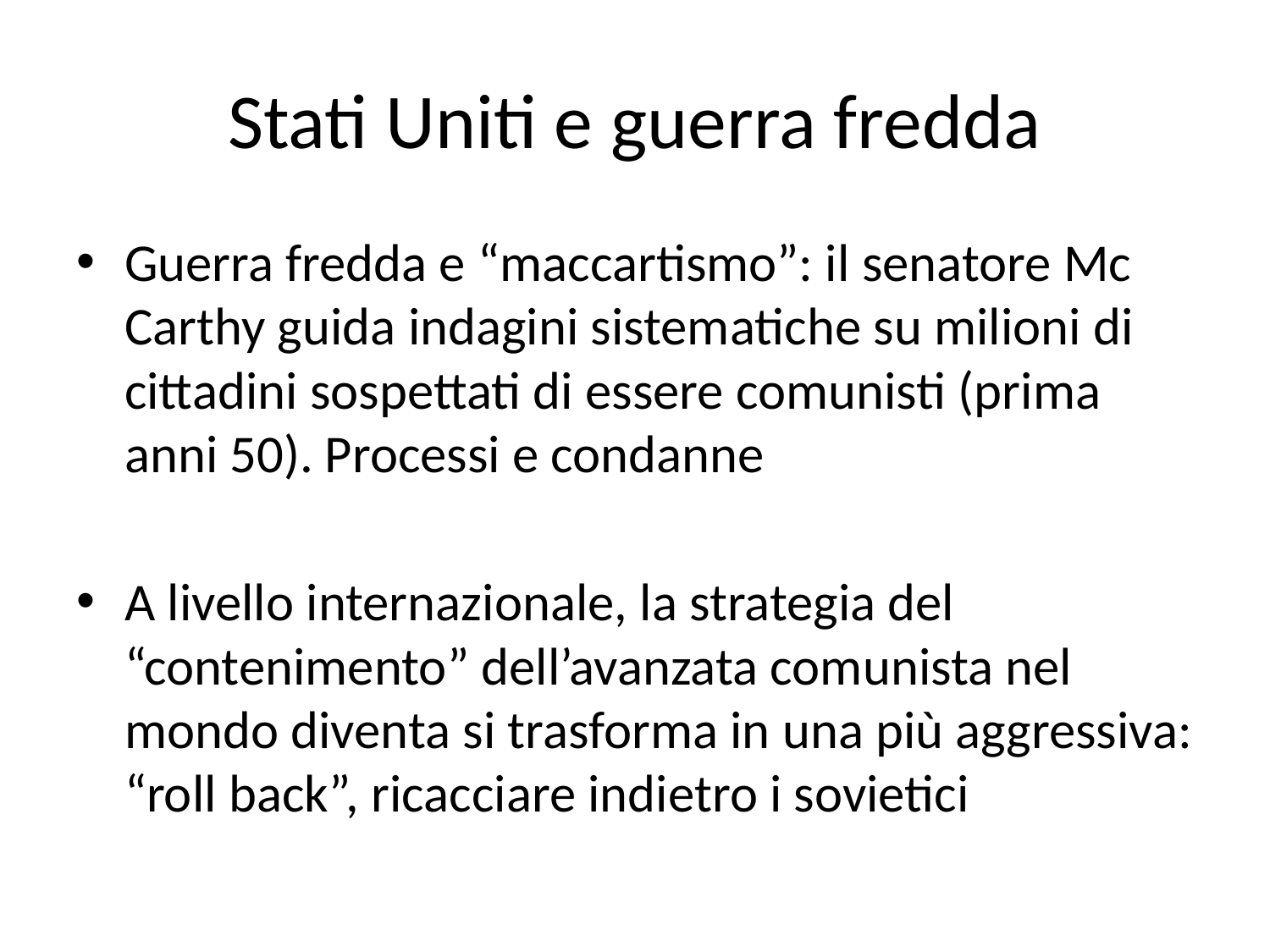

# Stati Uniti e guerra fredda
Guerra fredda e “maccartismo”: il senatore Mc Carthy guida indagini sistematiche su milioni di cittadini sospettati di essere comunisti (prima anni 50). Processi e condanne

A livello internazionale, la strategia del “contenimento” dell’avanzata comunista nel mondo diventa si trasforma in una più aggressiva: “roll back”, ricacciare indietro i sovietici